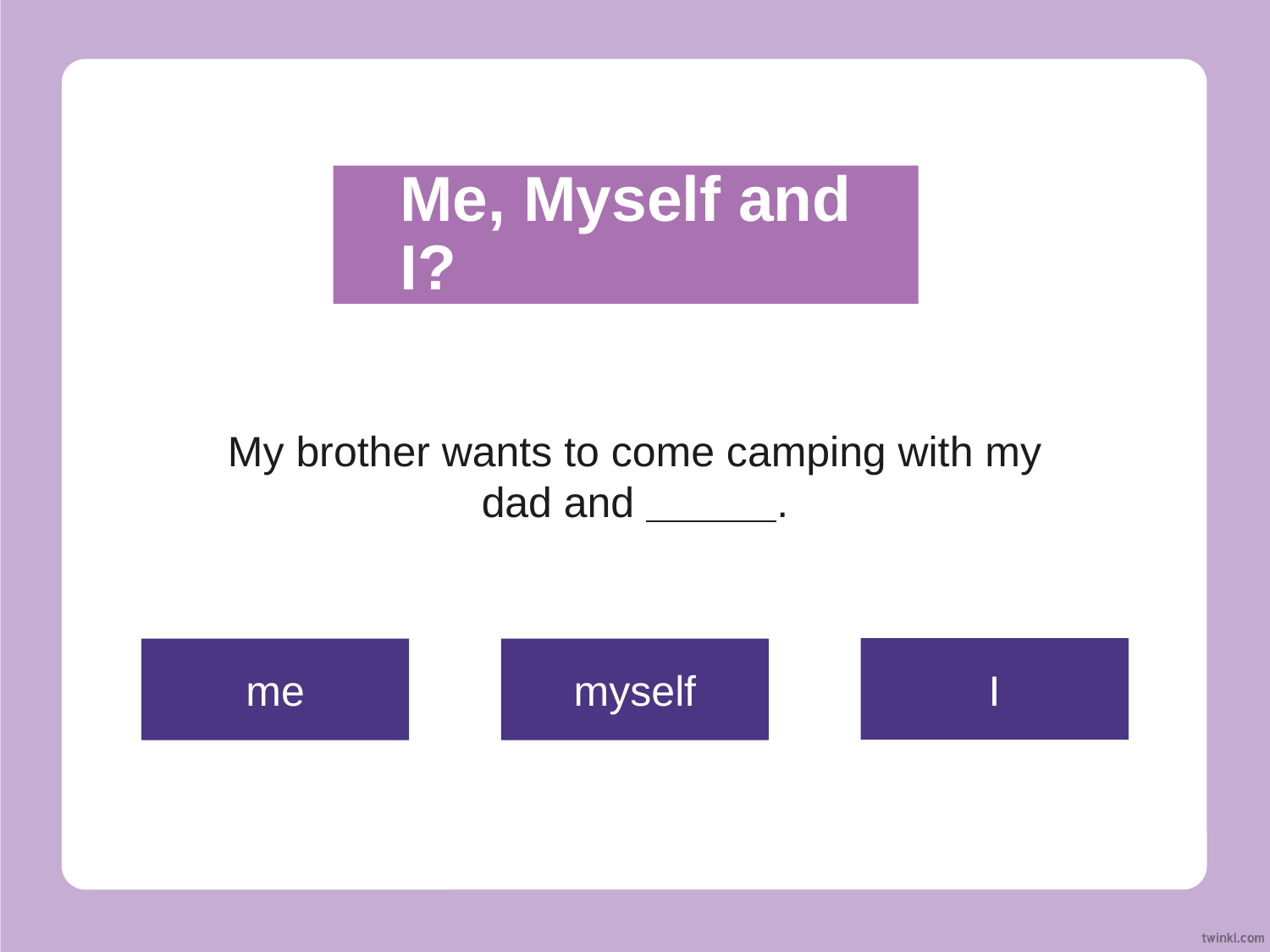

Me, Myself and I?
My brother wants to come camping with my dad and            .
I
me
myself